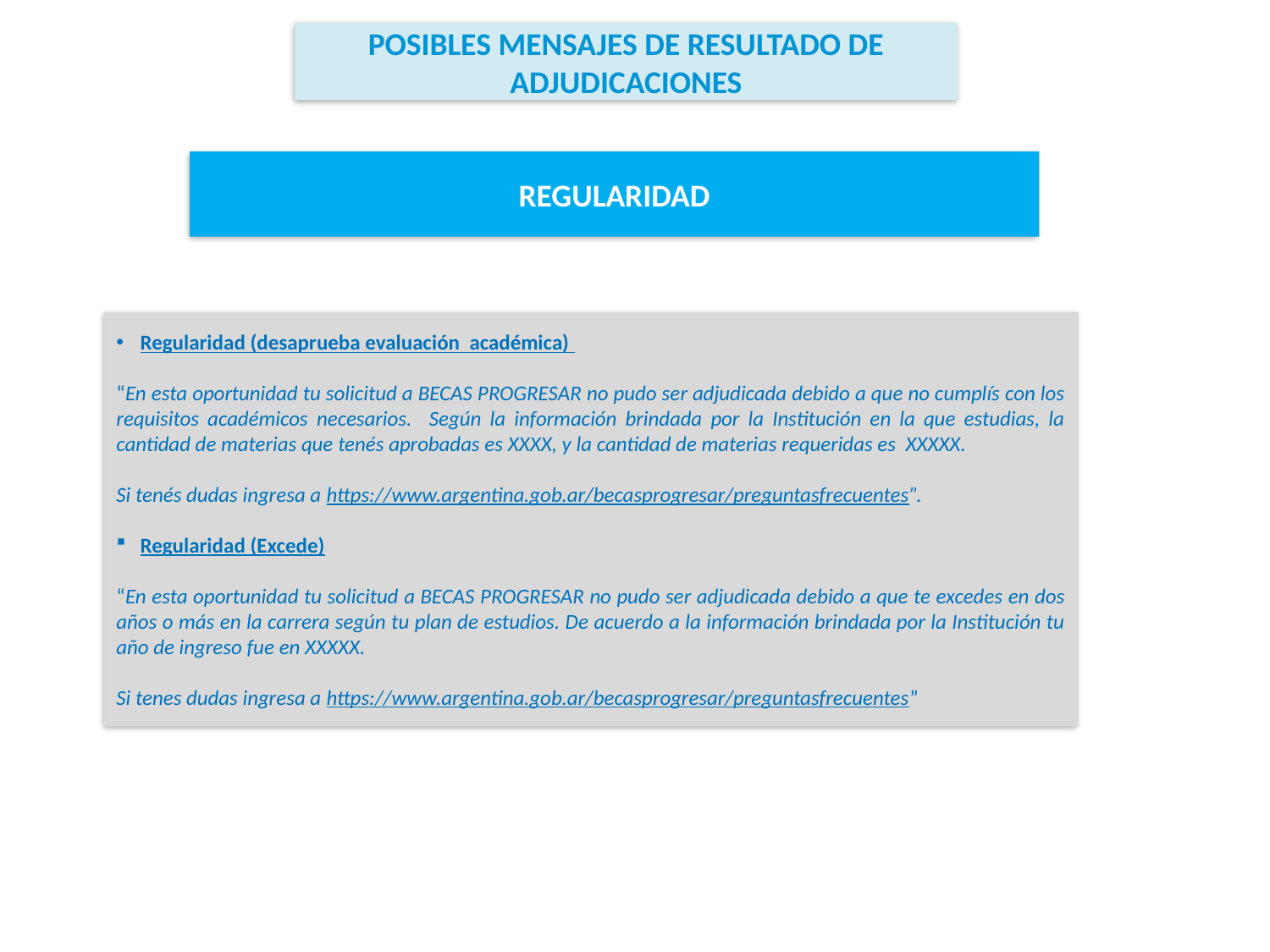

POSIBLES MENSAJES DE RESULTADO DE ADJUDICACIONES
REGULARIDAD
Regularidad (desaprueba evaluación  académica)

“En esta oportunidad tu solicitud a BECAS PROGRESAR no pudo ser adjudicada debido a que no cumplís con los requisitos académicos necesarios.  Según la información brindada por la Institución en la que estudias, la cantidad de materias que tenés aprobadas es XXXX, y la cantidad de materias requeridas es  XXXXX.

Si tenés dudas ingresa a https://www.argentina.gob.ar/becasprogresar/preguntasfrecuentes”.

Regularidad (Excede)

“En esta oportunidad tu solicitud a BECAS PROGRESAR no pudo ser adjudicada debido a que te excedes en dos años o más en la carrera según tu plan de estudios. De acuerdo a la información brindada por la Institución tu año de ingreso fue en XXXXX.

Si tenes dudas ingresa a https://www.argentina.gob.ar/becasprogresar/preguntasfrecuentes”
+50%
 de materias aprobadas en el último año.